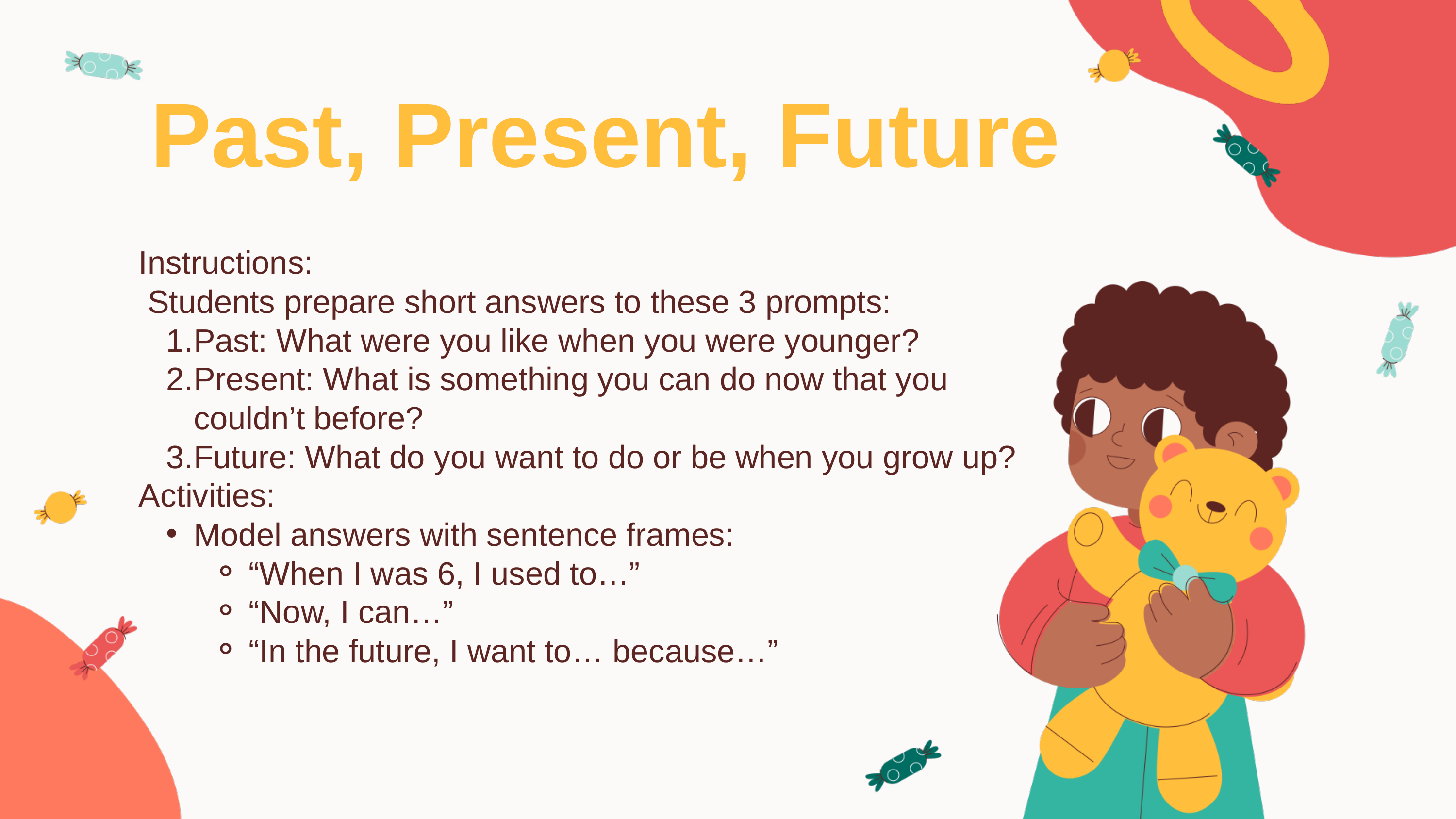

Past, Present, Future

Instructions:
 Students prepare short answers to these 3 prompts:
Past: What were you like when you were younger?
Present: What is something you can do now that you couldn’t before?
Future: What do you want to do or be when you grow up?
Activities:
Model answers with sentence frames:
“When I was 6, I used to…”
“Now, I can…”
“In the future, I want to… because…”